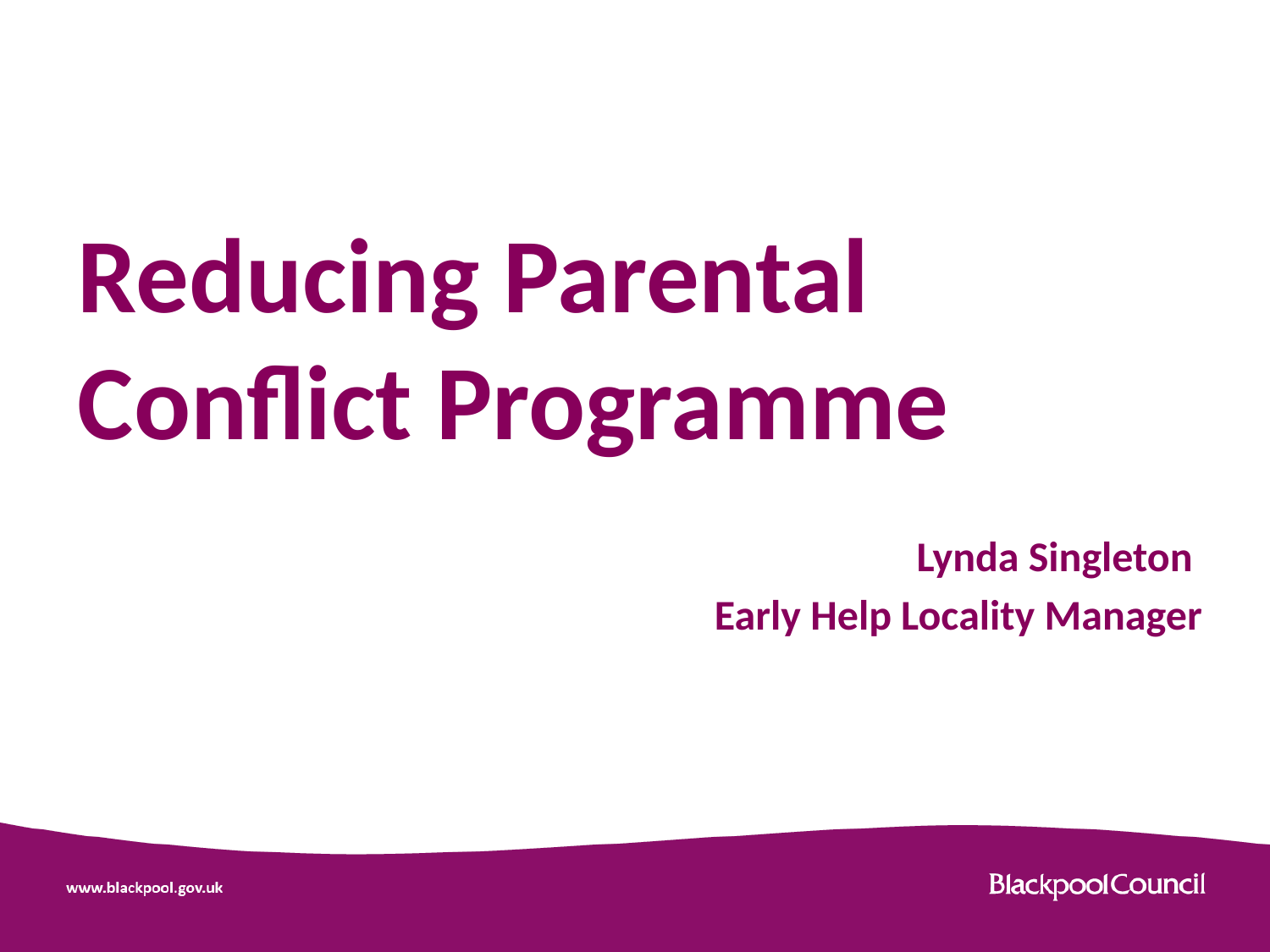

Reducing Parental Conflict Programme

Lynda Singleton
Early Help Locality Manager